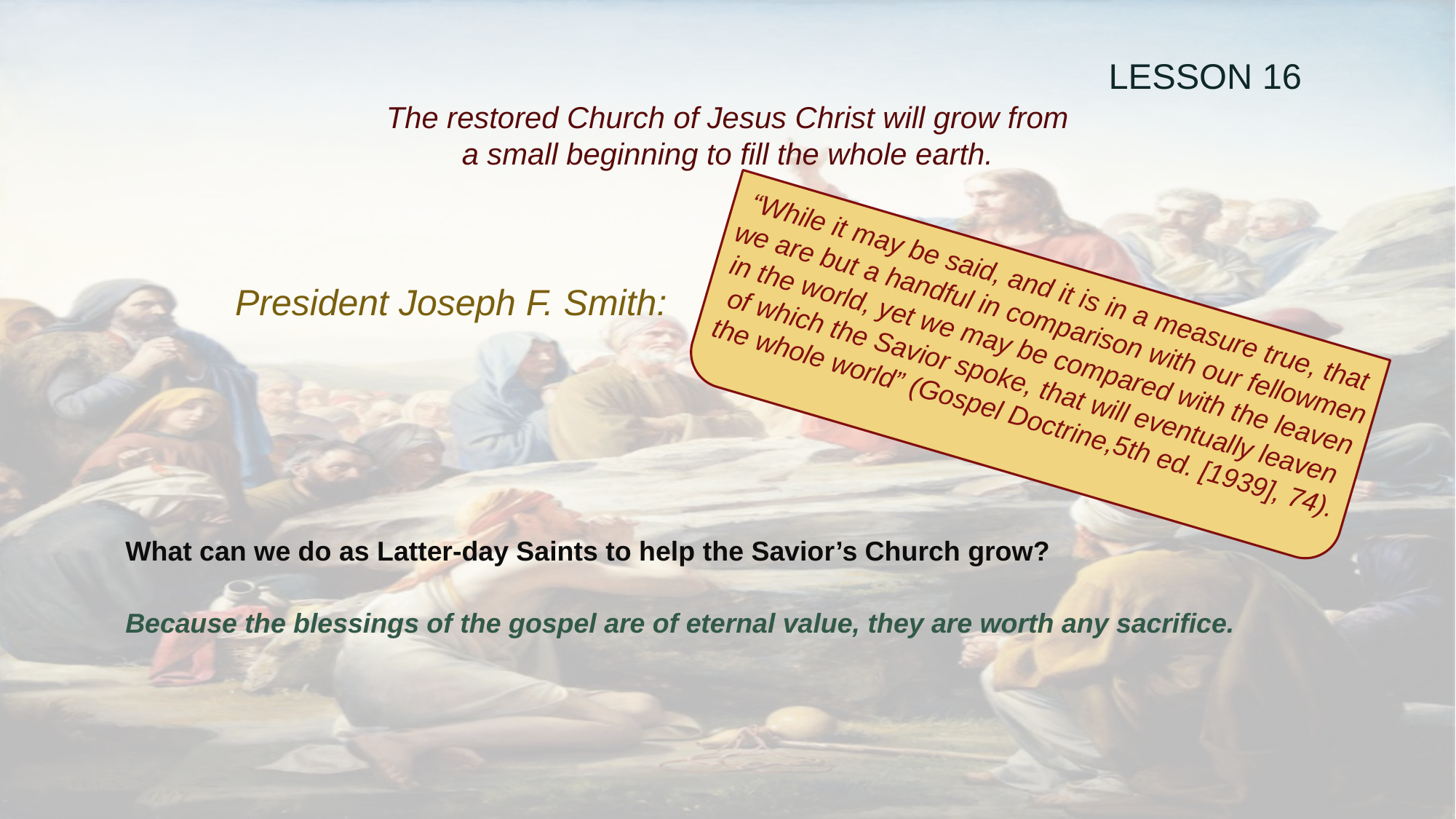

LESSON 16
The restored Church of Jesus Christ will grow from a small beginning to fill the whole earth.

“While it may be said, and it is in a measure true, that we are but a handful in comparison with our fellowmen in the world, yet we may be compared with the leaven of which the Savior spoke, that will eventually leaven the whole world” (Gospel Doctrine,5th ed. [1939], 74).
President Joseph F. Smith:
What can we do as Latter-day Saints to help the Savior’s Church grow?
Because the blessings of the gospel are of eternal value, they are worth any sacrifice.